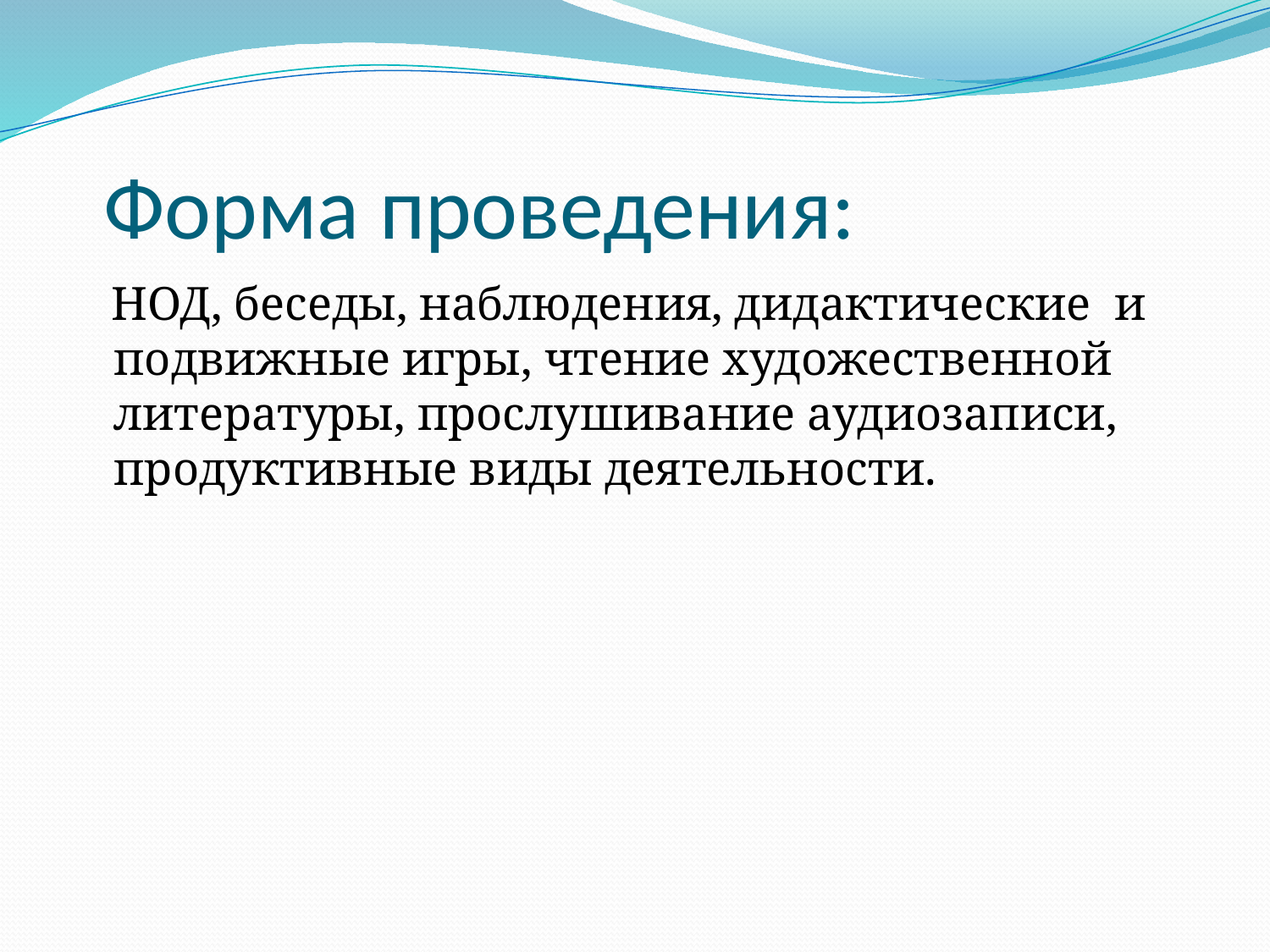

# Форма проведения:
   НОД, беседы, наблюдения, дидактические  и подвижные игры, чтение художественной литературы, прослушивание аудиозаписи, продуктивные виды деятельности.